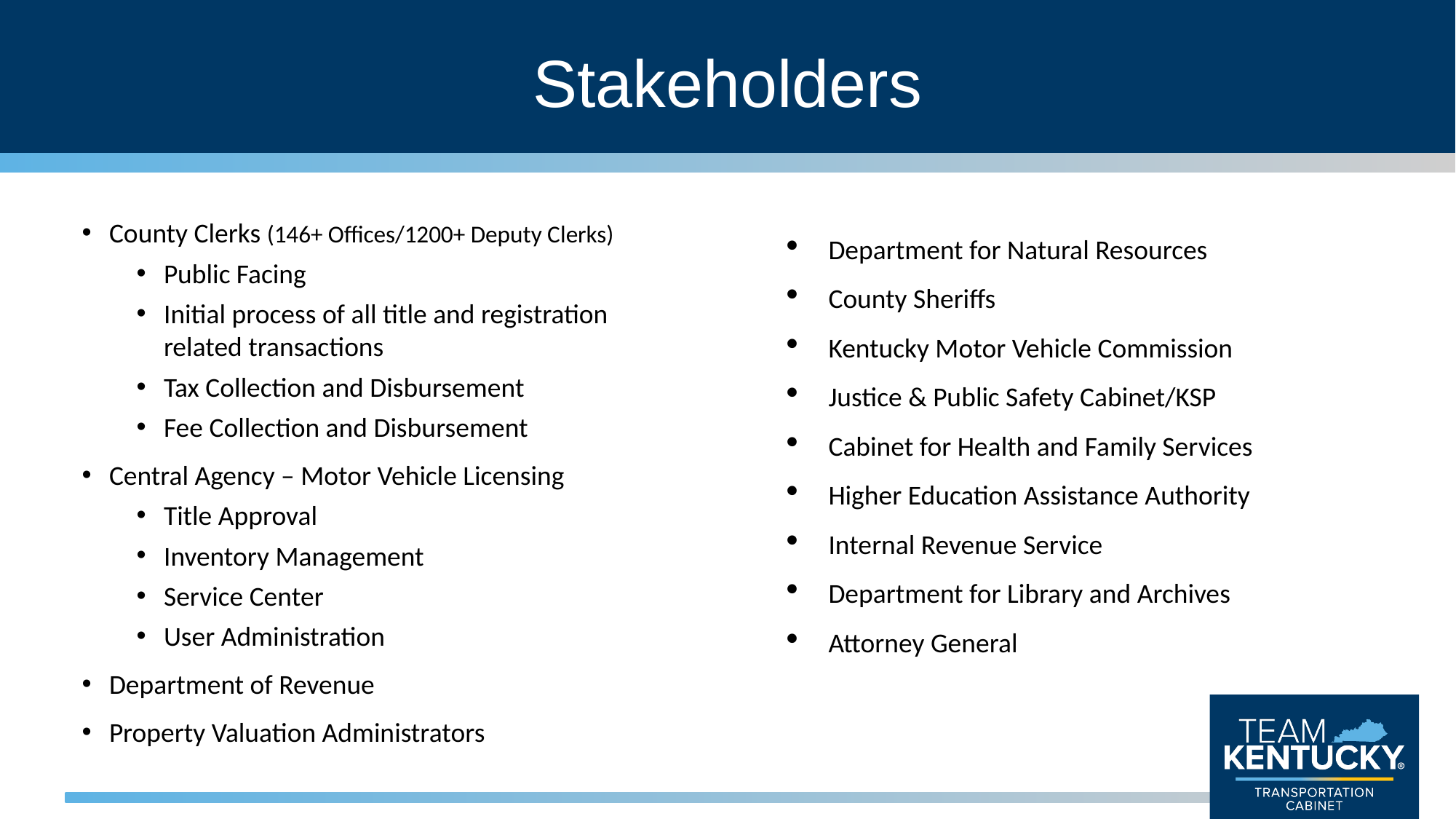

# Stakeholders
County Clerks (146+ Offices/1200+ Deputy Clerks)
Public Facing
Initial process of all title and registration related transactions
Tax Collection and Disbursement
Fee Collection and Disbursement
Central Agency – Motor Vehicle Licensing
Title Approval
Inventory Management
Service Center
User Administration
Department of Revenue
Property Valuation Administrators
Department for Natural Resources
County Sheriffs
Kentucky Motor Vehicle Commission
Justice & Public Safety Cabinet/KSP
Cabinet for Health and Family Services
Higher Education Assistance Authority
Internal Revenue Service
Department for Library and Archives
Attorney General